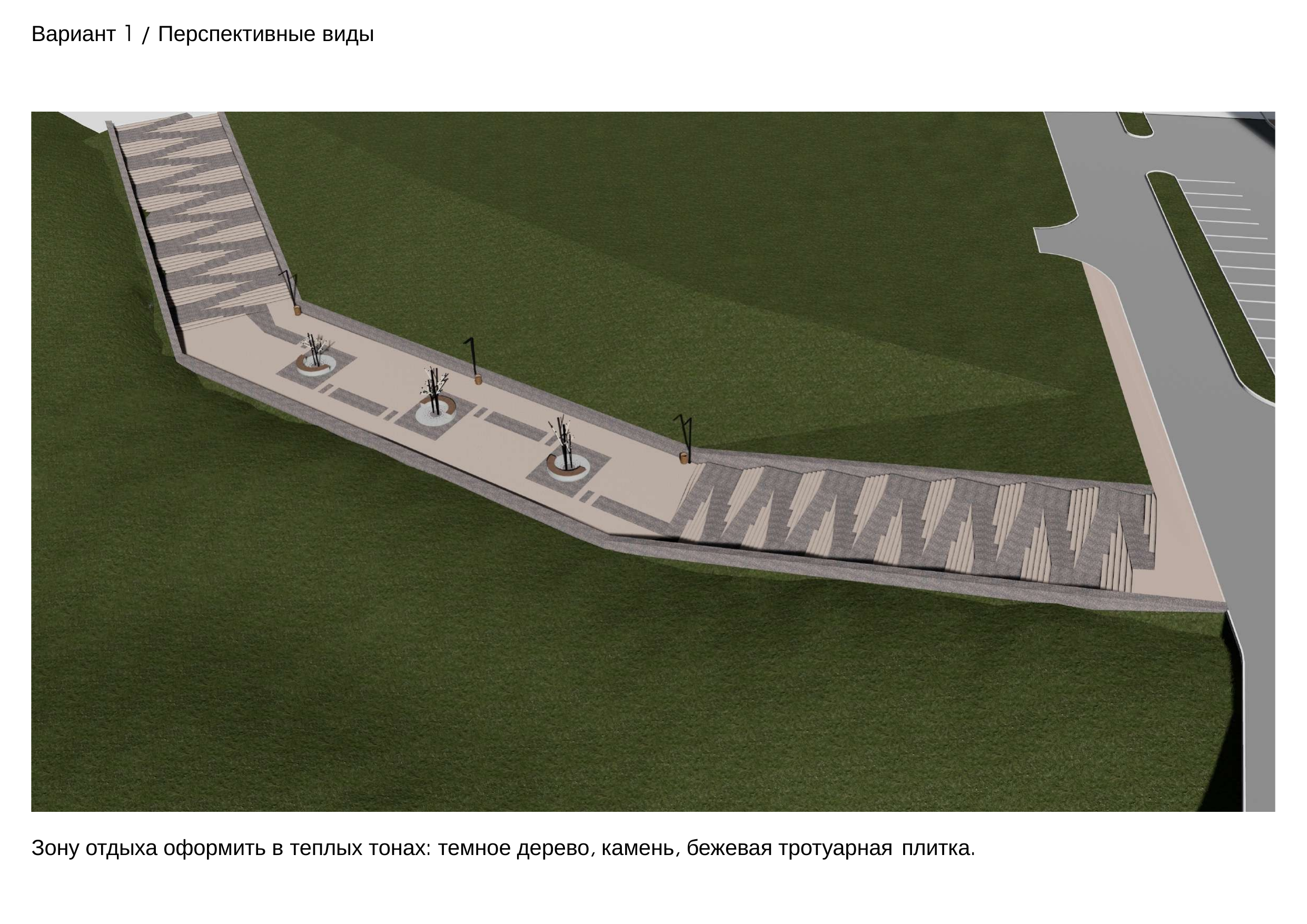

Вариант 1 / Перспективные виды

Зону отдыха оформить в теплых тонах: темное дерево, камень, бежевая тротуарная плитка.